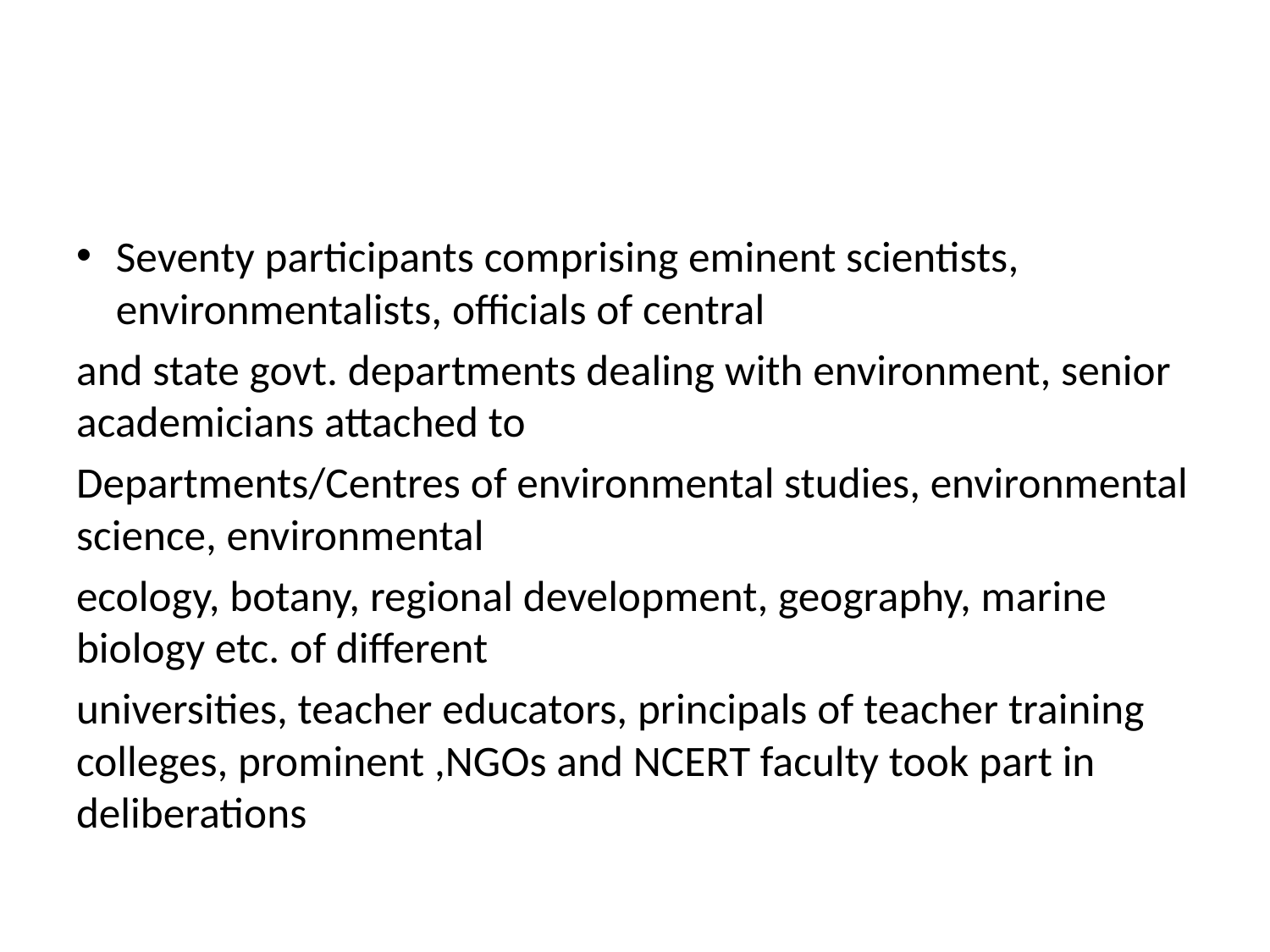

#
Seventy participants comprising eminent scientists, environmentalists, officials of central
and state govt. departments dealing with environment, senior academicians attached to
Departments/Centres of environmental studies, environmental science, environmental
ecology, botany, regional development, geography, marine biology etc. of different
universities, teacher educators, principals of teacher training colleges, prominent ,NGOs and NCERT faculty took part in deliberations